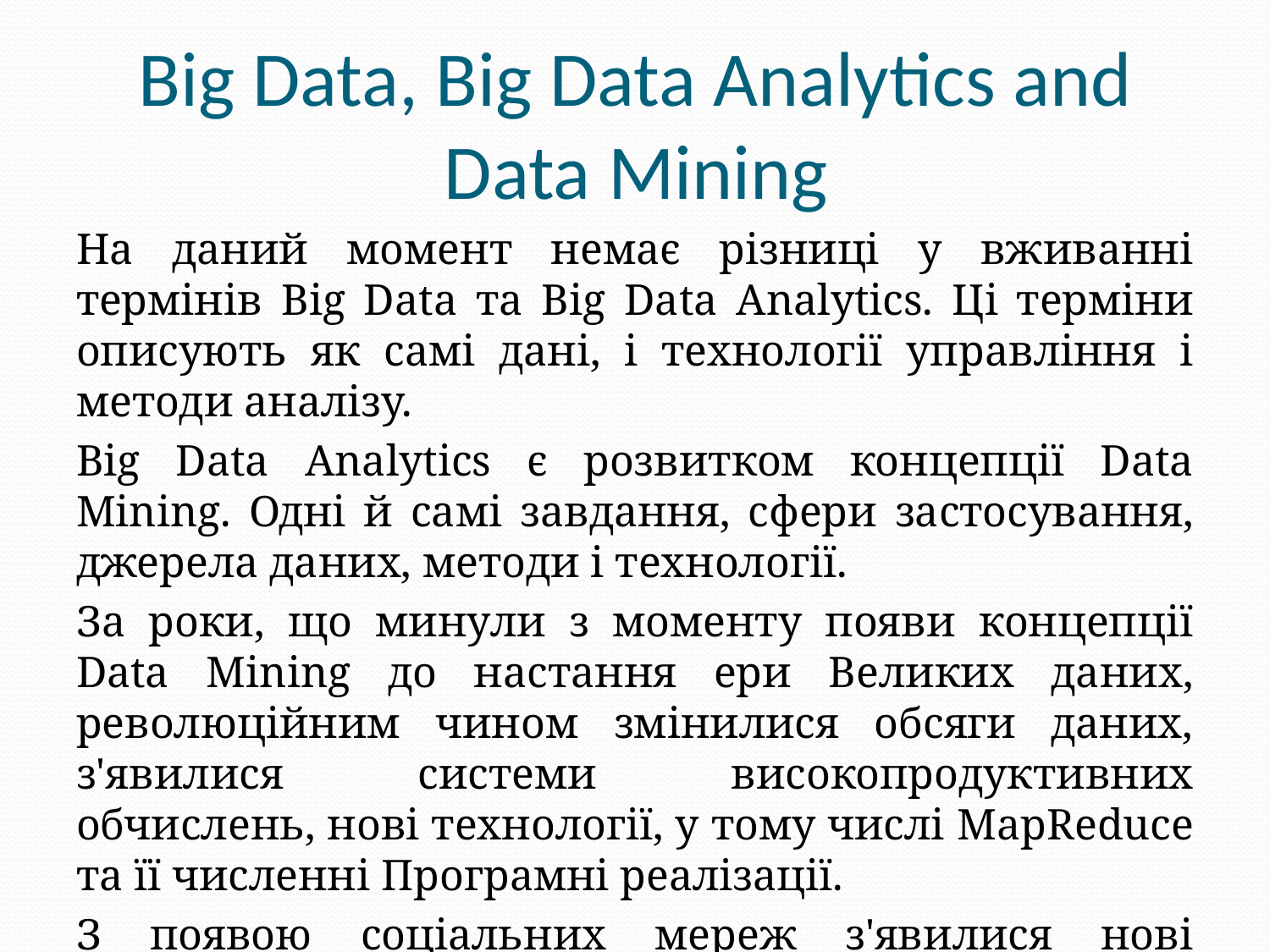

# Big Data, Big Data Analytics and Data Mining
На даний момент немає різниці у вживанні термінів Big Data та Big Data Analytics. Ці терміни описують як самі дані, і технології управління і методи аналізу.
Big Data Analytics є розвитком концепції Data Mining. Одні й самі завдання, сфери застосування, джерела даних, методи і технології.
За роки, що минули з моменту появи концепції Data Mining до настання ери Великих даних, революційним чином змінилися обсяги даних, з'явилися системи високопродуктивних обчислень, нові технології, у тому числі MapReduce та її численні Програмні реалізації.
З появою соціальних мереж з'явилися нові завдання.